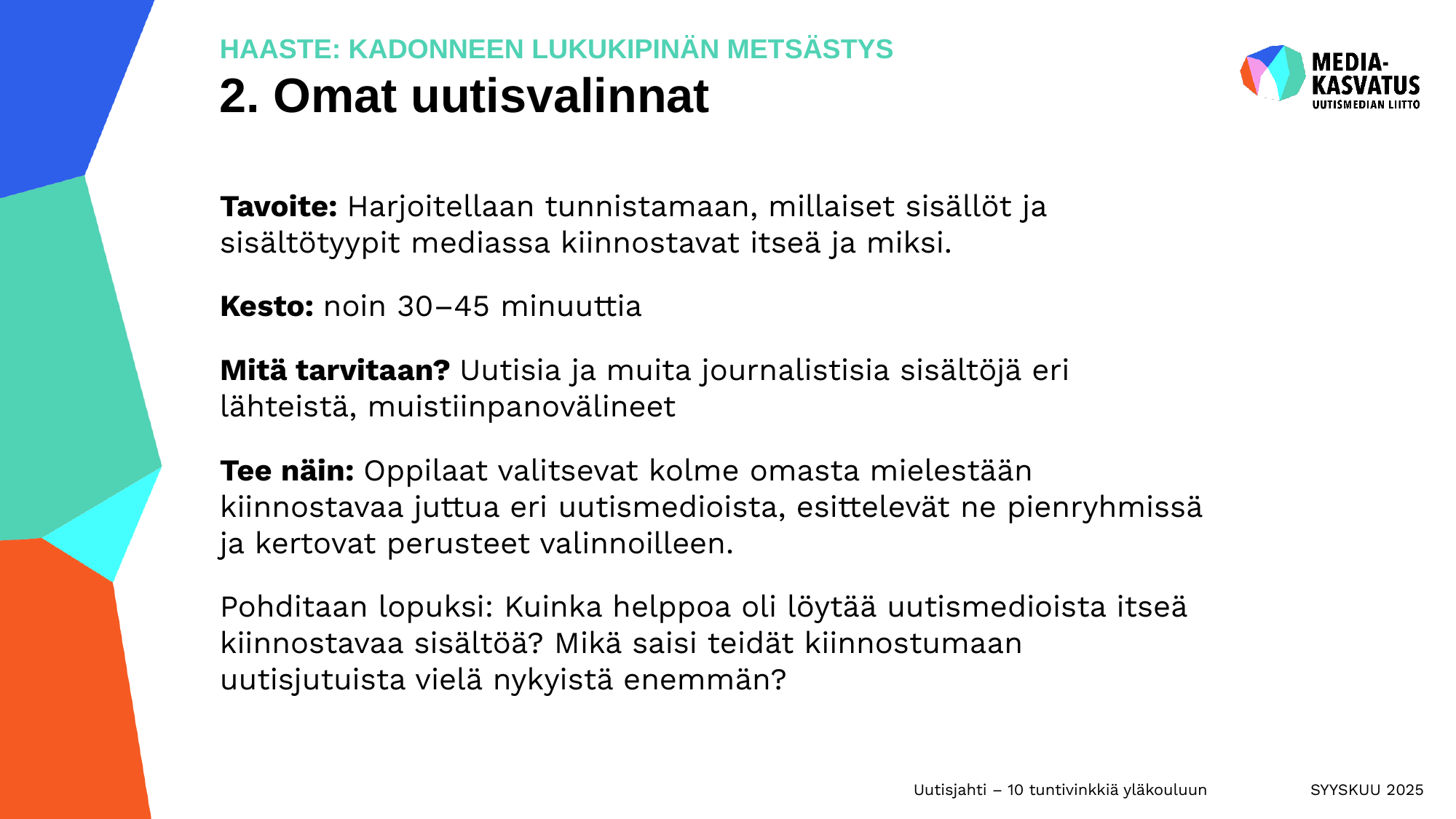

# HAASTE: KADONNEEN LUKUKIPINÄN METSÄSTYS 2. Omat uutisvalinnat
Tavoite: Harjoitellaan tunnistamaan, millaiset sisällöt ja sisältötyypit mediassa kiinnostavat itseä ja miksi.
Kesto: noin 30–45 minuuttia
Mitä tarvitaan? Uutisia ja muita journalistisia sisältöjä eri lähteistä, muistiinpanovälineet
Tee näin: Oppilaat valitsevat kolme omasta mielestään kiinnostavaa juttua eri uutismedioista, esittelevät ne pienryhmissä ja kertovat perusteet valinnoilleen.
Pohditaan lopuksi: Kuinka helppoa oli löytää uutismedioista itseä kiinnostavaa sisältöä? Mikä saisi teidät kiinnostumaan uutisjutuista vielä nykyistä enemmän?
SYYSKUU 2025
Uutisjahti – 10 tuntivinkkiä yläkouluun